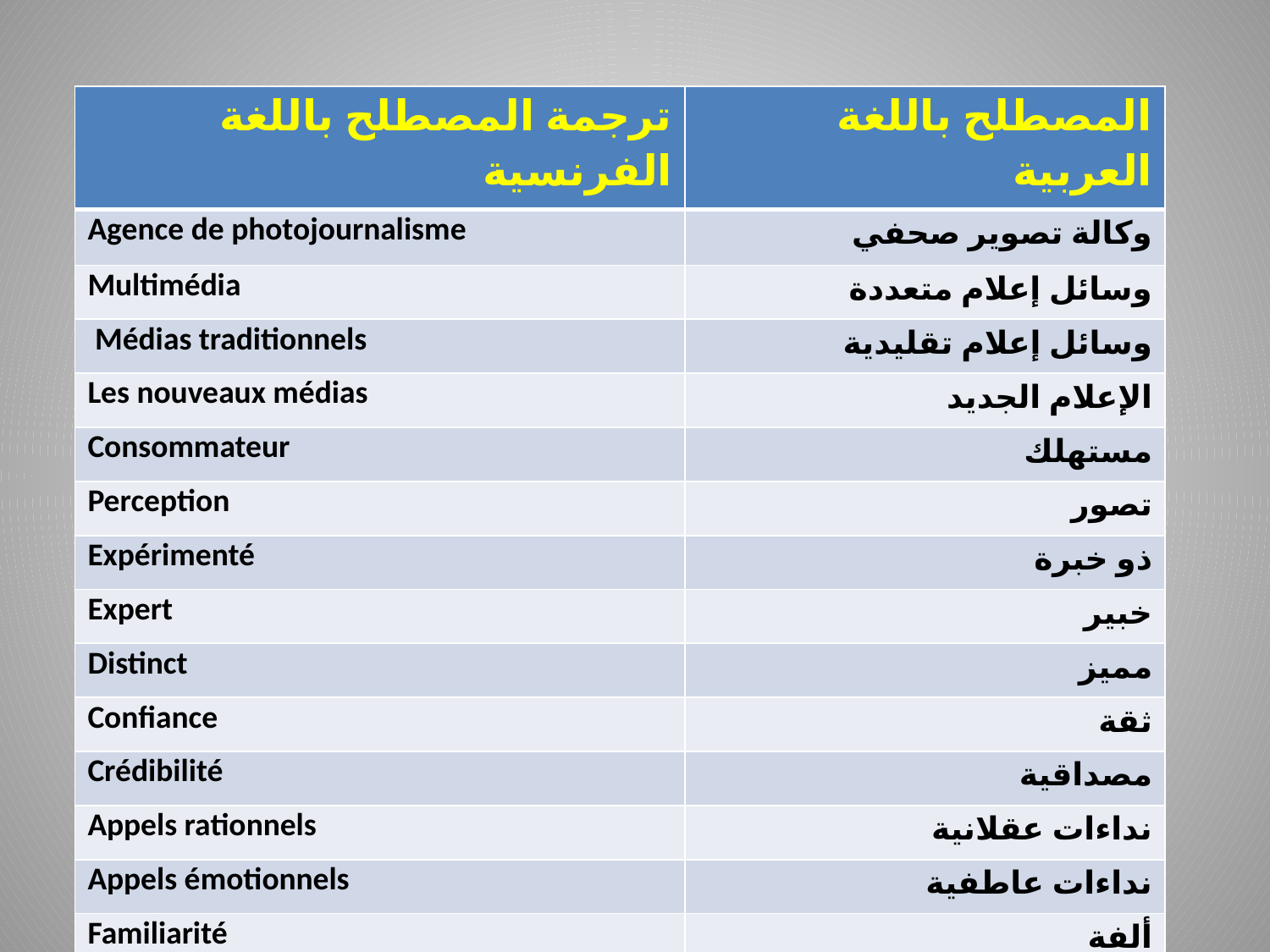

| ترجمة المصطلح باللغة الفرنسية | المصطلح باللغة العربية |
| --- | --- |
| Agence de photojournalisme | وكالة تصوير صحفي |
| Multimédia | وسائل إعلام متعددة |
| Médias traditionnels | وسائل إعلام تقليدية |
| Les nouveaux médias | الإعلام الجديد |
| Consommateur | مستهلك |
| Perception | تصور |
| Expérimenté | ذو خبرة |
| Expert | خبير |
| Distinct | مميز |
| Confiance | ثقة |
| Crédibilité | مصداقية |
| Appels rationnels | نداءات عقلانية |
| Appels émotionnels | نداءات عاطفية |
| Familiarité | ألفة |